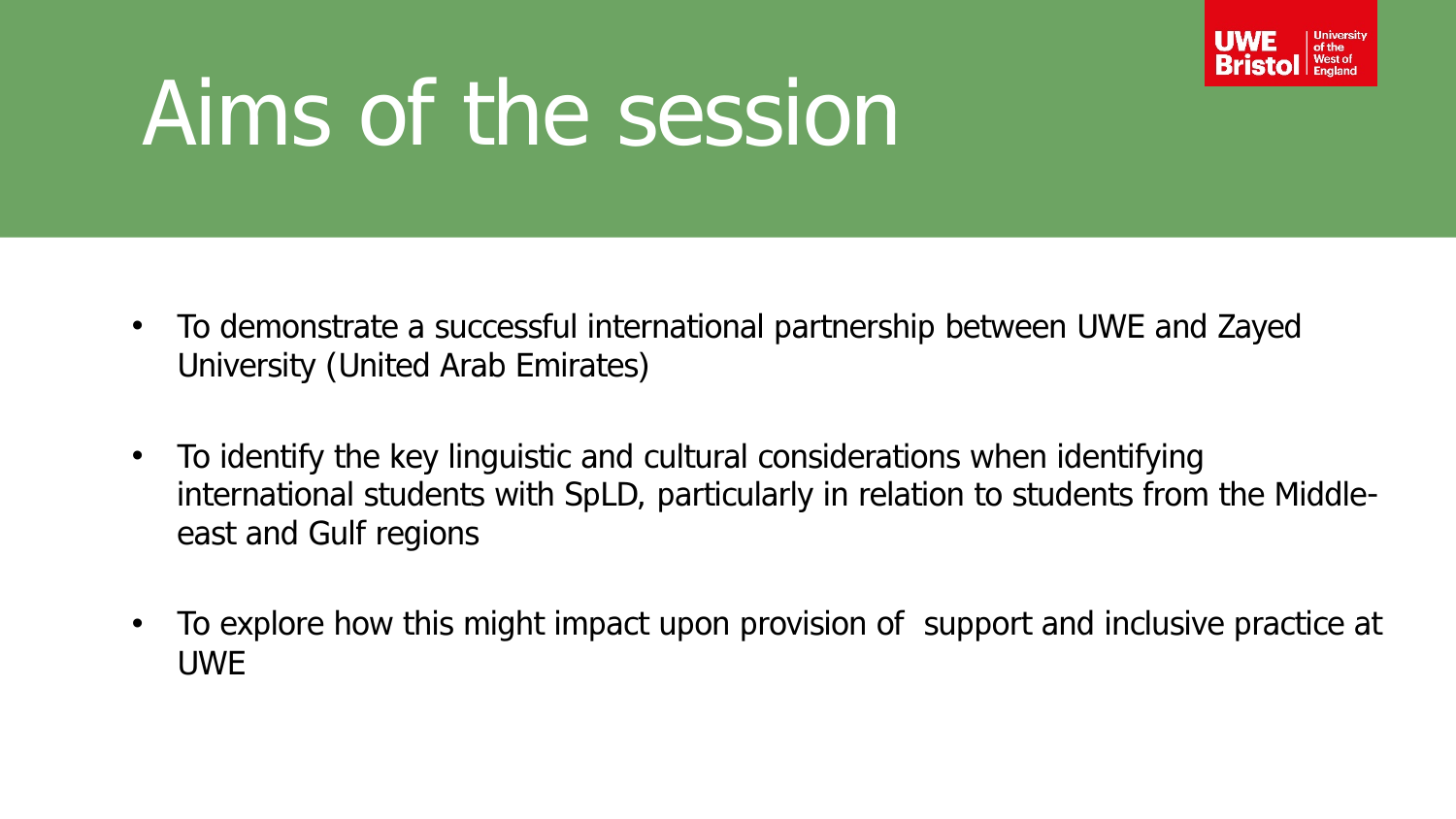

Aims of the session

To demonstrate a successful international partnership between UWE and Zayed University (United Arab Emirates)

To identify the key linguistic and cultural considerations when identifying international students with SpLD, particularly in relation to students from the Middle-east and Gulf regions

To explore how this might impact upon provision of  support and inclusive practice at UWE